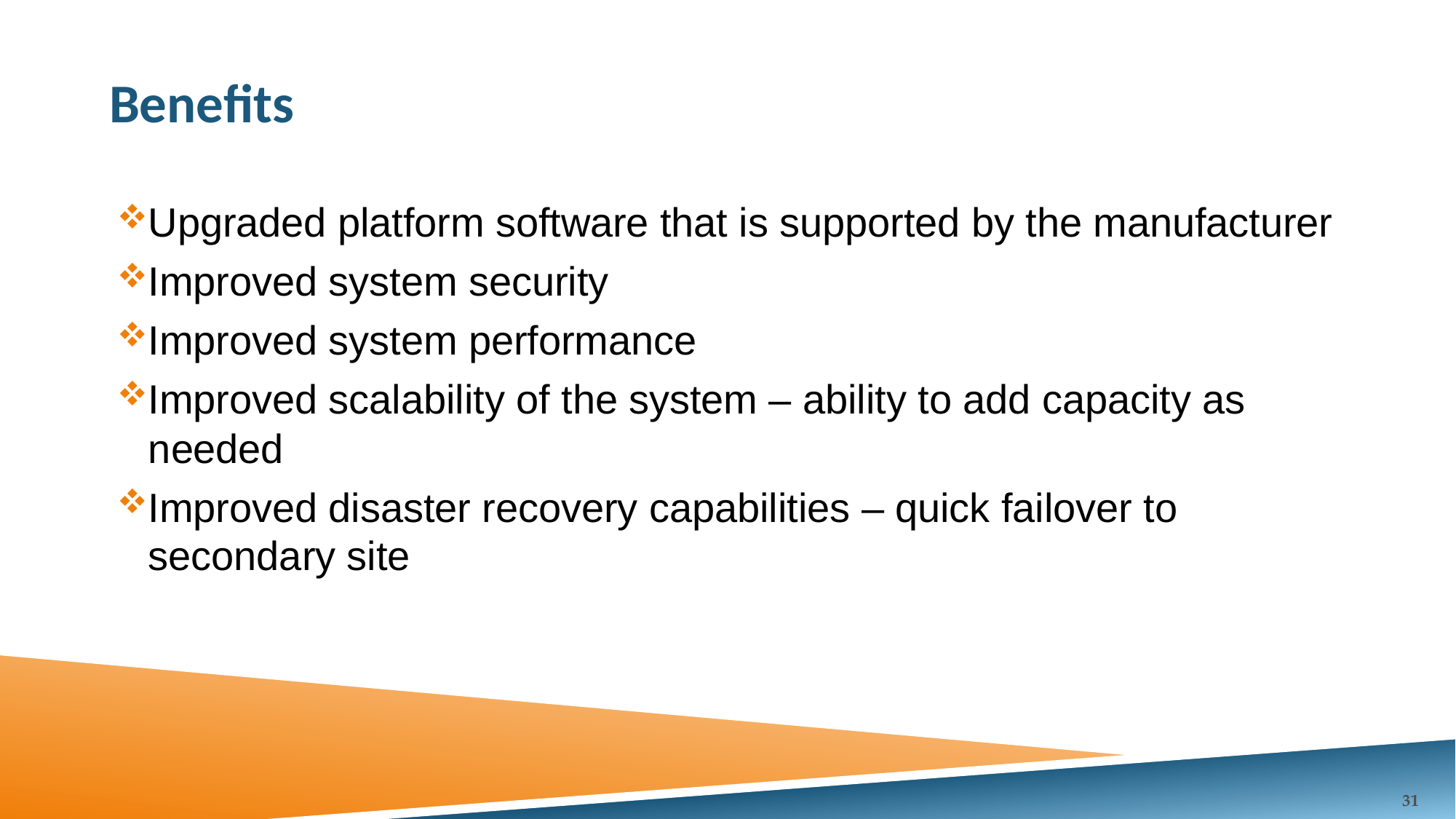

# Benefits
Upgraded platform software that is supported by the manufacturer
Improved system security
Improved system performance
Improved scalability of the system – ability to add capacity as needed
Improved disaster recovery capabilities – quick failover to secondary site

31